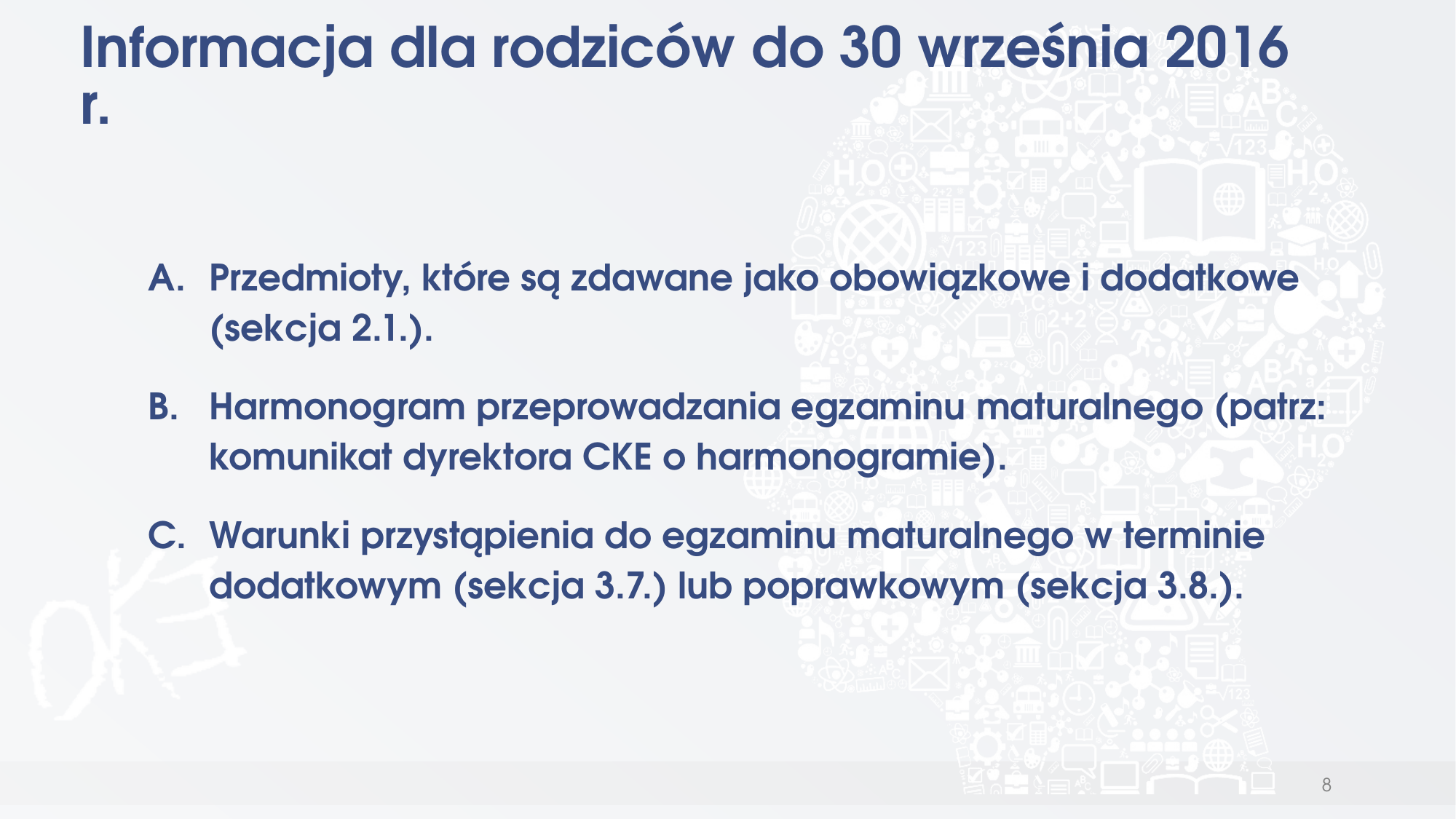

# Informacja dla rodziców do 30 września 2016 r.

Przedmioty, które są zdawane jako obowiązkowe i dodatkowe (sekcja 2.1.).
Harmonogram przeprowadzania egzaminu maturalnego (patrz: komunikat dyrektora CKE o harmonogramie).
Warunki przystąpienia do egzaminu maturalnego w terminie dodatkowym (sekcja 3.7.) lub poprawkowym (sekcja 3.8.).

8